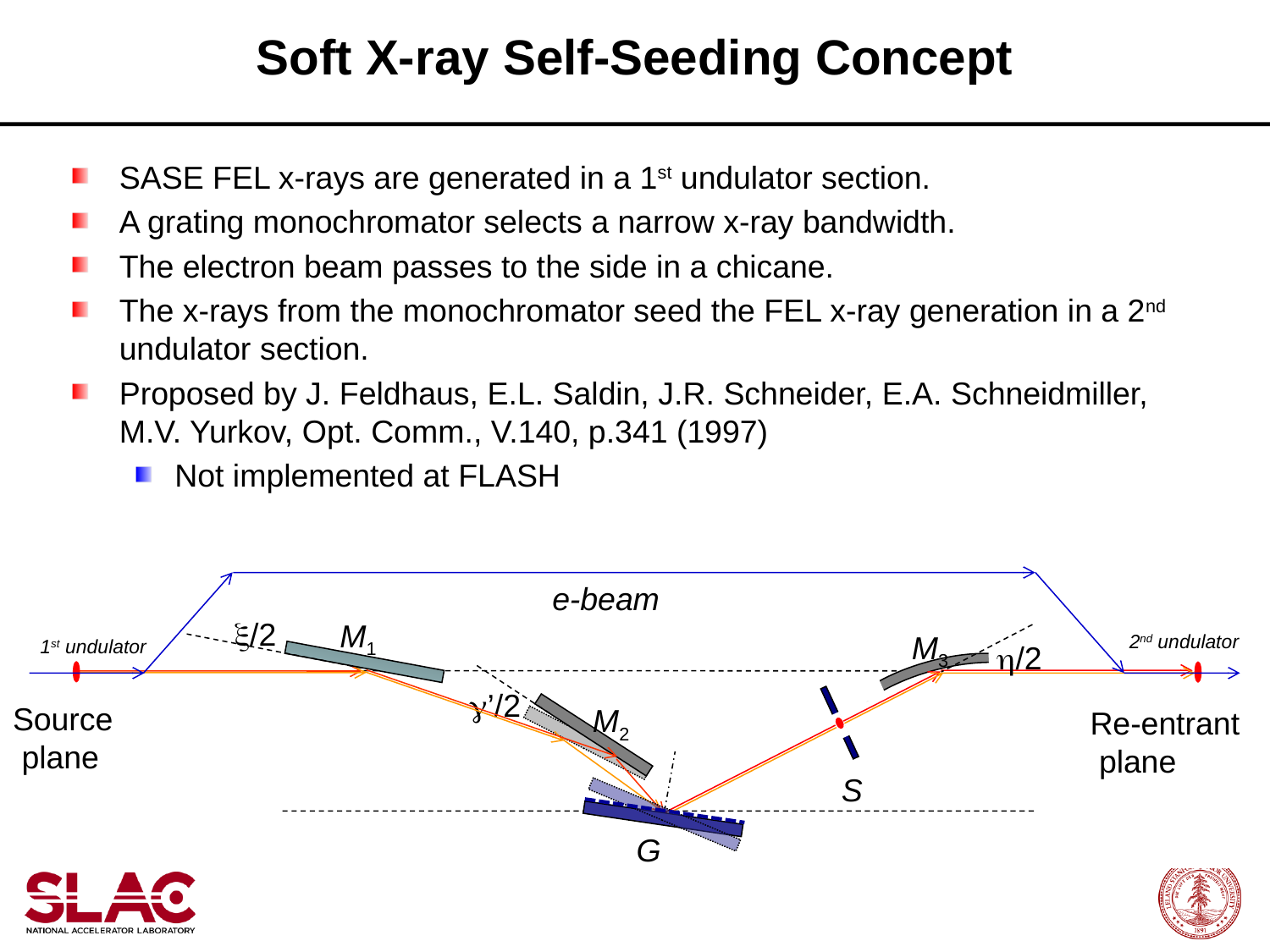

# Soft X-ray Self-Seeding Concept
SASE FEL x-rays are generated in a 1st undulator section.
A grating monochromator selects a narrow x-ray bandwidth.
The electron beam passes to the side in a chicane.
The x-rays from the monochromator seed the FEL x-ray generation in a 2nd undulator section.
Proposed by J. Feldhaus, E.L. Saldin, J.R. Schneider, E.A. Schneidmiller, M.V. Yurkov, Opt. Comm., V.140, p.341 (1997)
Not implemented at FLASH

e-beam

ξ/2
M1
M3
2nd undulator

1st undulator
η/2

γ’/2

Source
 plane
M2
Re-entrant
 plane

S

G